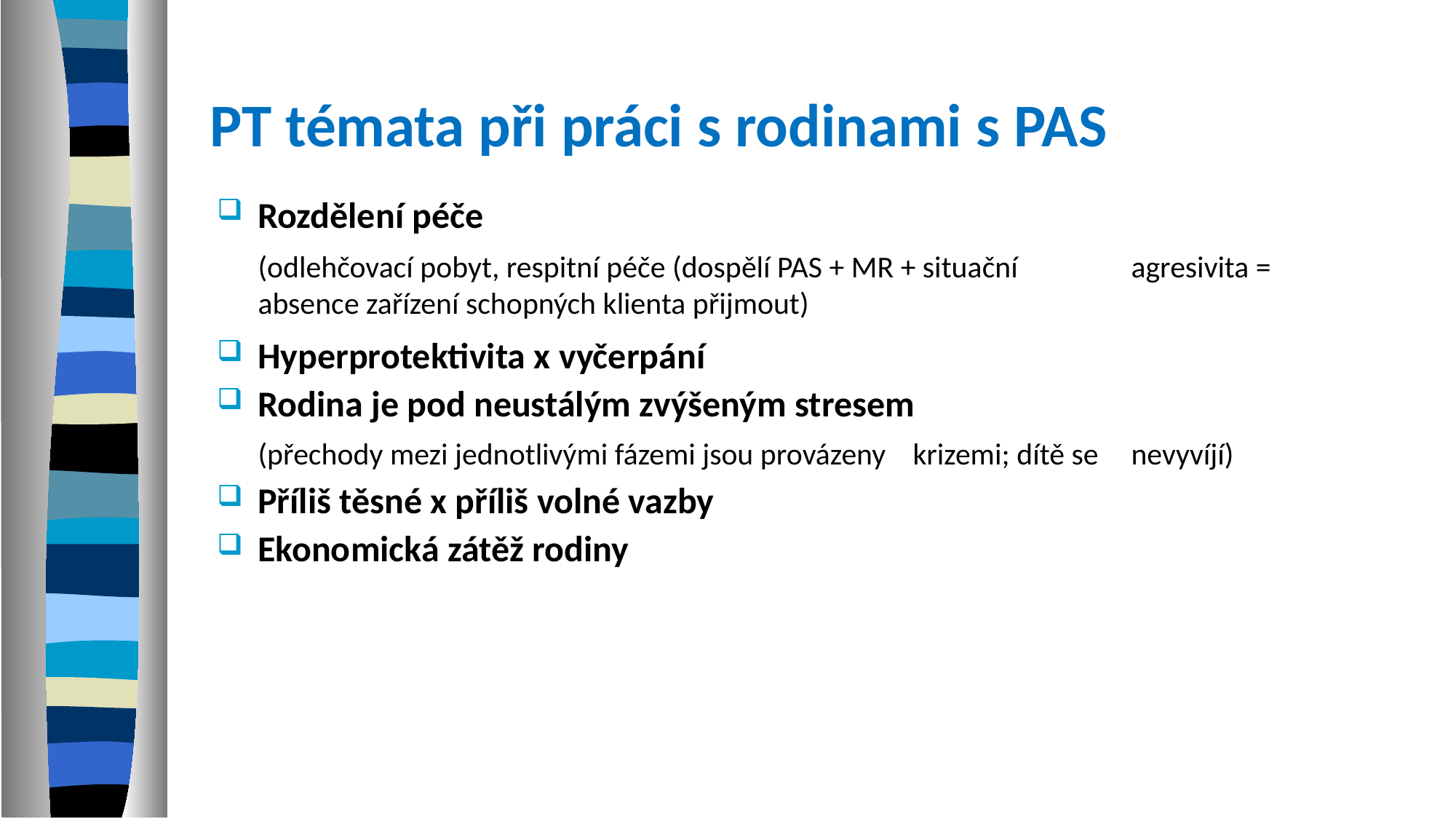

PT témata při práci s rodinami s PAS
Rozdělení péče
	(odlehčovací pobyt, respitní péče (dospělí PAS + MR + situační  	agresivita = absence zařízení schopných klienta přijmout)
Hyperprotektivita x vyčerpání
Rodina je pod neustálým zvýšeným stresem
	(přechody mezi jednotlivými fázemi jsou provázeny 	krizemi; dítě se 	nevyvíjí)
Příliš těsné x příliš volné vazby
Ekonomická zátěž rodiny